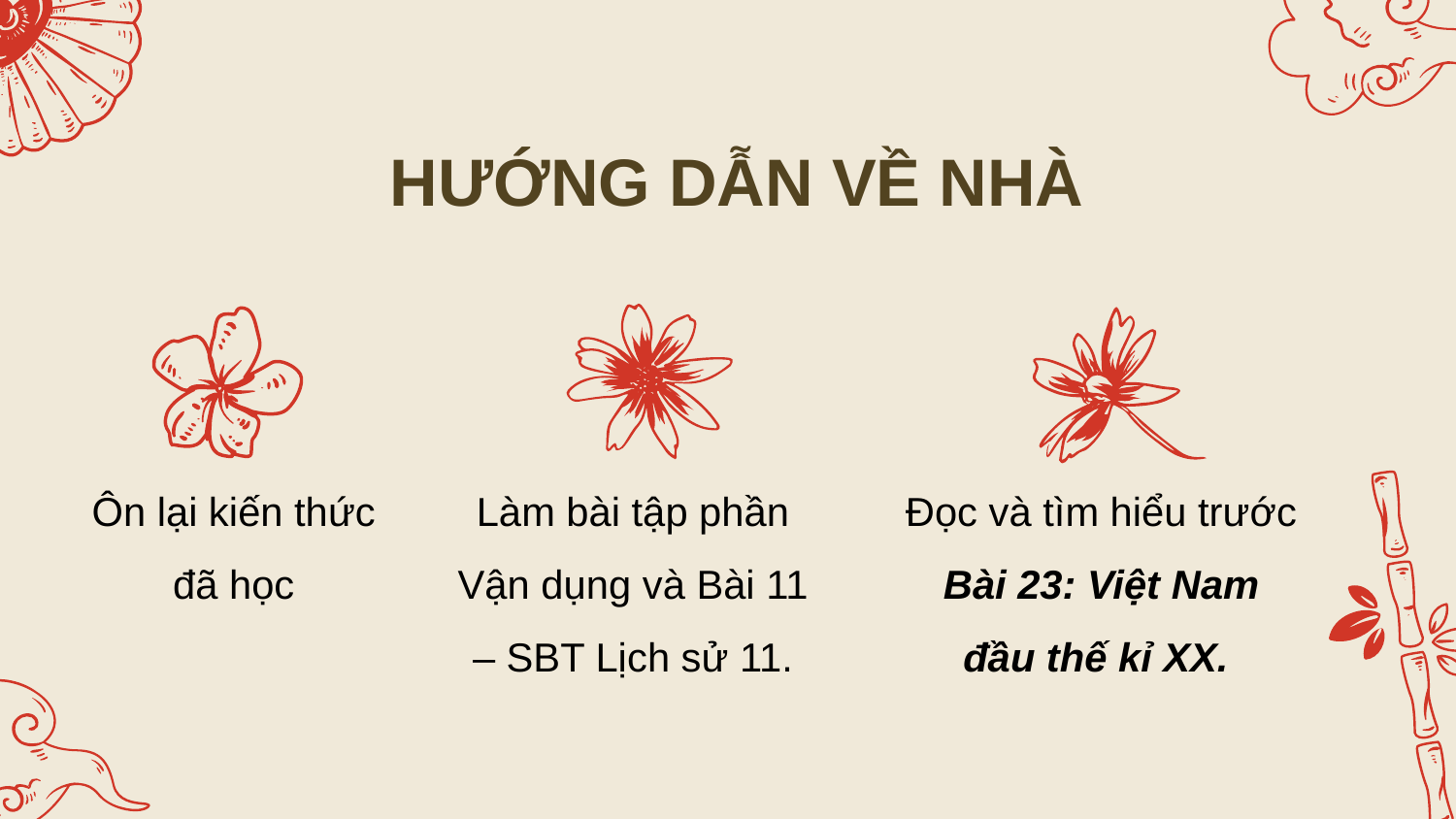

HƯỚNG DẪN VỀ NHÀ

Làm bài tập phần Vận dụng và Bài 11 – SBT Lịch sử 11.

Ôn lại kiến thức đã học

Đọc và tìm hiểu trước Bài 23: Việt Nam đầu thế kỉ XX.